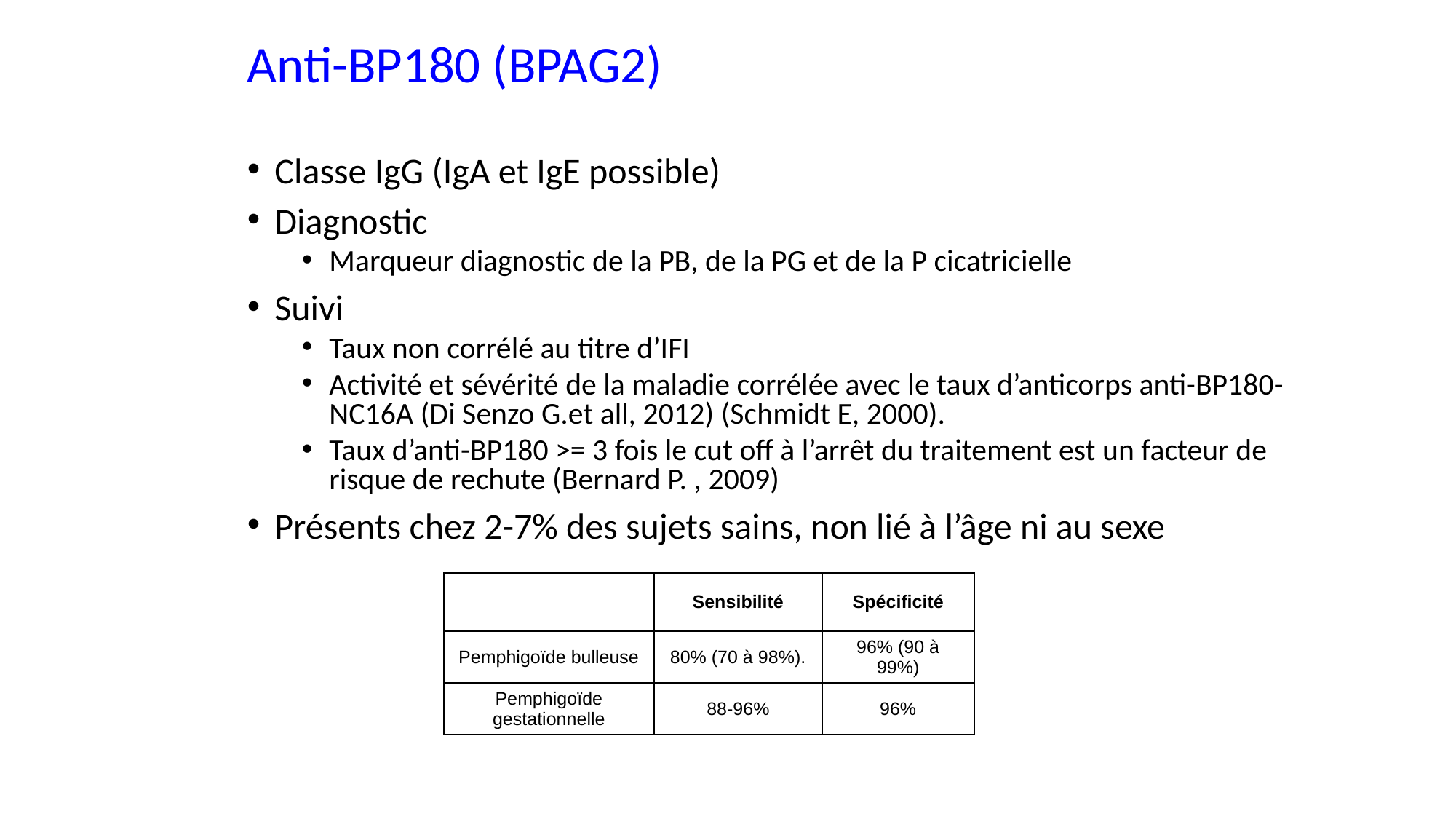

# Anti-BP180 (BPAG2)

Classe IgG (IgA et IgE possible)
Diagnostic
Marqueur diagnostic de la PB, de la PG et de la P cicatricielle
Suivi
Taux non corrélé au titre d’IFI
Activité et sévérité de la maladie corrélée avec le taux d’anticorps anti-BP180-NC16A (Di Senzo G.et all, 2012) (Schmidt E, 2000).
Taux d’anti-BP180 >= 3 fois le cut off à l’arrêt du traitement est un facteur de risque de rechute (Bernard P. , 2009)
Présents chez 2-7% des sujets sains, non lié à l’âge ni au sexe
|  | Sensibilité | Spécificité |
| --- | --- | --- |
| Pemphigoïde bulleuse | 80% (70 à 98%). | 96% (90 à 99%) |
| Pemphigoïde gestationnelle | 88-96% | 96% |